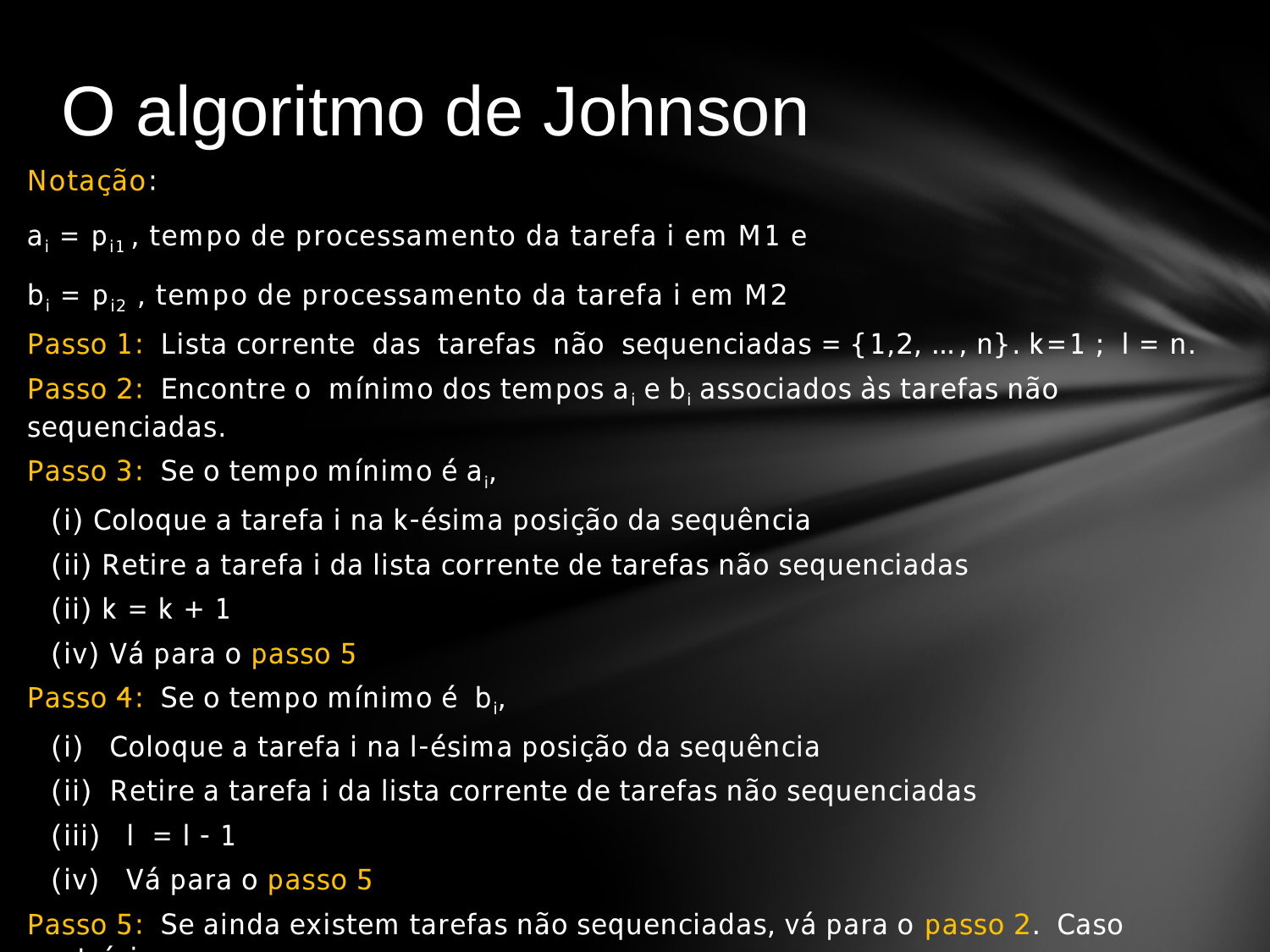

# O algoritmo de Johnson
Notação:
ai = pi1 , tempo de processamento da tarefa i em M1 e
bi = pi2  , tempo de processamento da tarefa i em M2
Passo 1:  Lista corrente  das  tarefas  não  sequenciadas = {1,2, …, n}. k=1 ;  l = n.
Passo 2:  Encontre o  mínimo dos tempos ai e bi associados às tarefas não sequenciadas.
Passo 3:  Se o tempo mínimo é ai,
(i) Coloque a tarefa i na k-ésima posição da sequência
(ii) Retire a tarefa i da lista corrente de tarefas não sequenciadas
(ii) k = k + 1
(iv) Vá para o passo 5
Passo 4:  Se o tempo mínimo é  bi,
(i)   Coloque a tarefa i na l-ésima posição da sequência
(ii)  Retire a tarefa i da lista corrente de tarefas não sequenciadas
(iii)   l  = l - 1
(iv)   Vá para o passo 5
Passo 5:  Se ainda existem tarefas não sequenciadas, vá para o passo 2.  Caso contrário, pare.